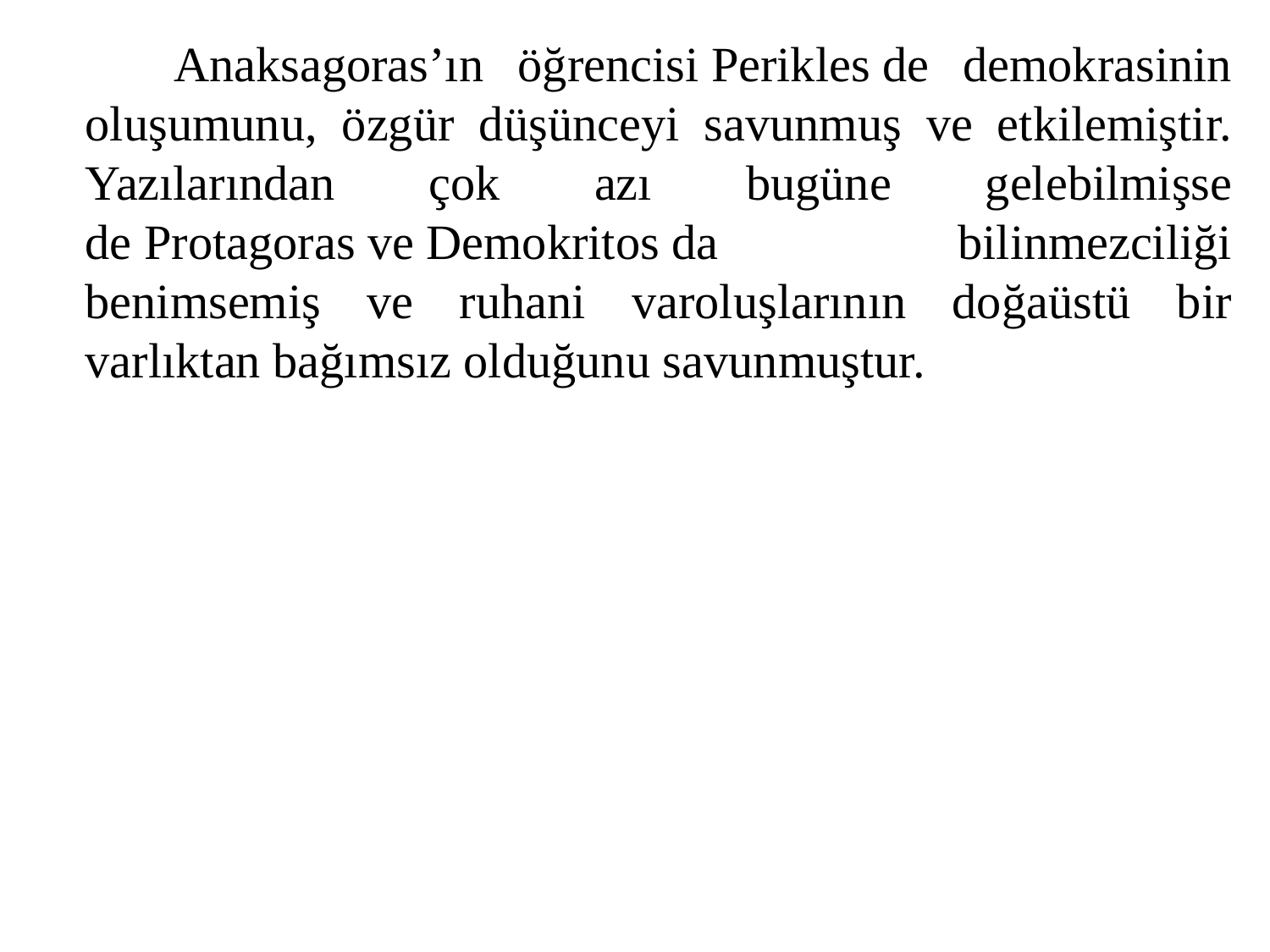

Anaksagoras’ın öğrencisi Perikles de demokrasinin oluşumunu, özgür düşünceyi savunmuş ve etkilemiştir. Yazılarından çok azı bugüne gelebilmişse de Protagoras ve Demokritos da bilinmezciliği benimsemiş ve ruhani varoluşlarının doğaüstü bir varlıktan bağımsız olduğunu savunmuştur.